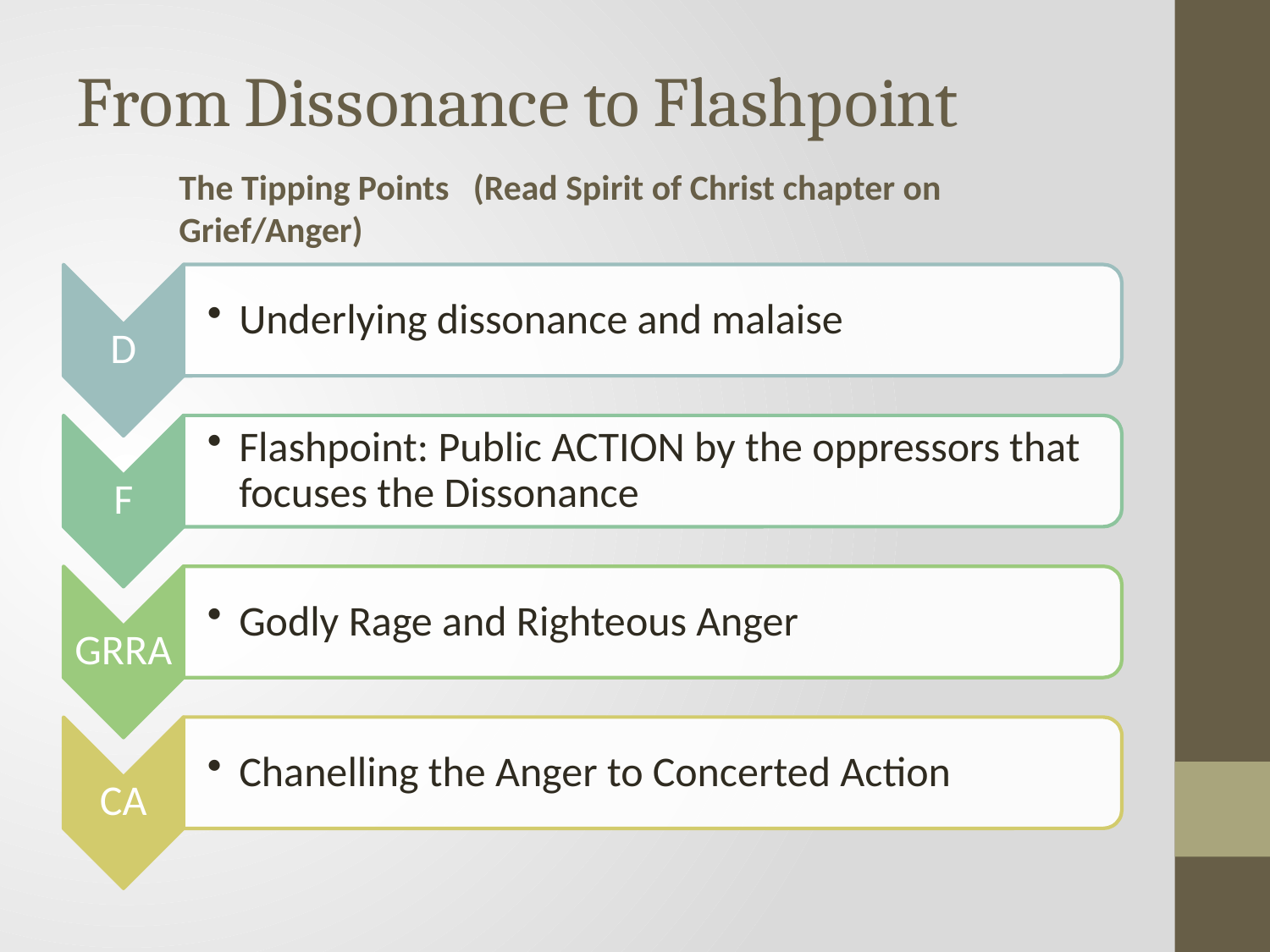

# From Dissonance to Flashpoint
The Tipping Points   (Read Spirit of Christ chapter on Grief/Anger)
D
Underlying dissonance and malaise
F
Flashpoint: Public ACTION by the oppressors that focuses the Dissonance
GRRA
Godly Rage and Righteous Anger
CA
Chanelling the Anger to Concerted Action